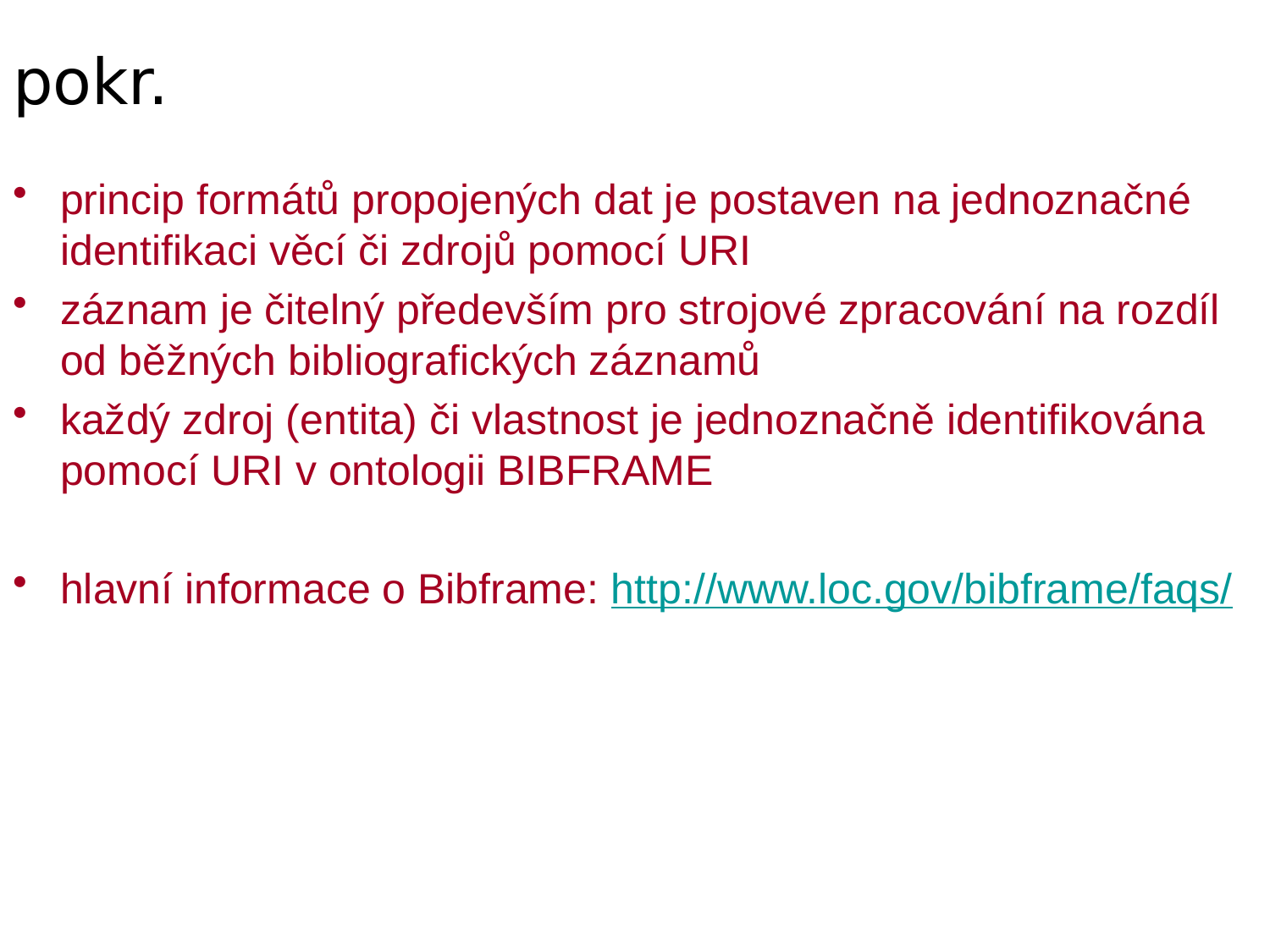

# pokr.
princip formátů propojených dat je postaven na jednoznačné identifikaci věcí či zdrojů pomocí URI
záznam je čitelný především pro strojové zpracování na rozdíl od běžných bibliografických záznamů
každý zdroj (entita) či vlastnost je jednoznačně identifikována pomocí URI v ontologii BIBFRAME

hlavní informace o Bibframe: http://www.loc.gov/bibframe/faqs/